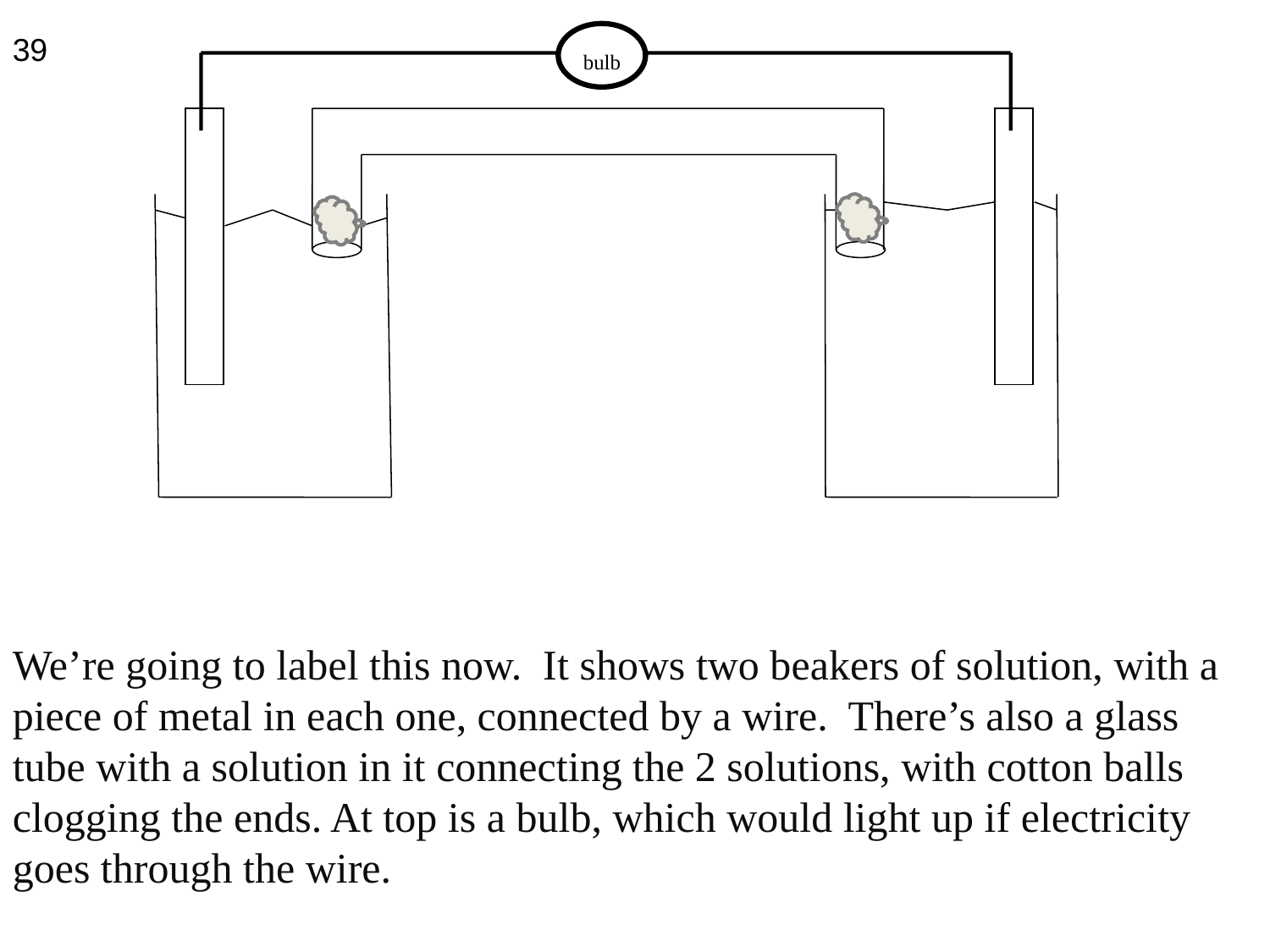

39

bulb

We’re going to label this now.  It shows two beakers of solution, with a piece of metal in each one, connected by a wire.  There’s also a glass tube with a solution in it connecting the 2 solutions, with cotton balls clogging the ends. At top is a bulb, which would light up if electricity goes through the wire.